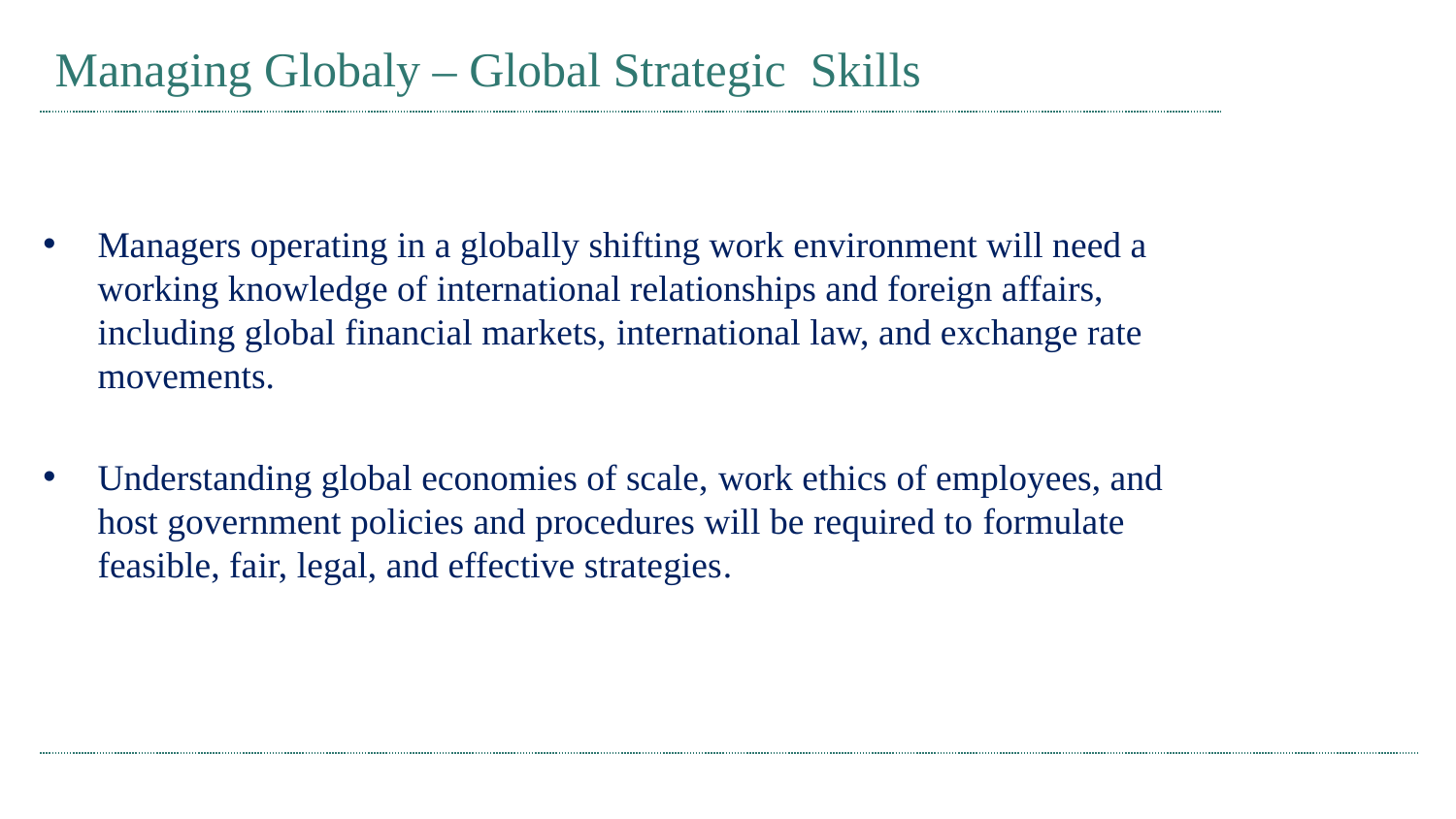

# Managing Globaly – Global Strategic  Skills

Managers operating in a globally shifting work environment will need a working knowledge of international relationships and foreign affairs, including global financial markets, international law, and exchange rate movements.

Understanding global economies of scale, work ethics of employees, and host government policies and procedures will be required to formulate feasible, fair, legal, and effective strategies.